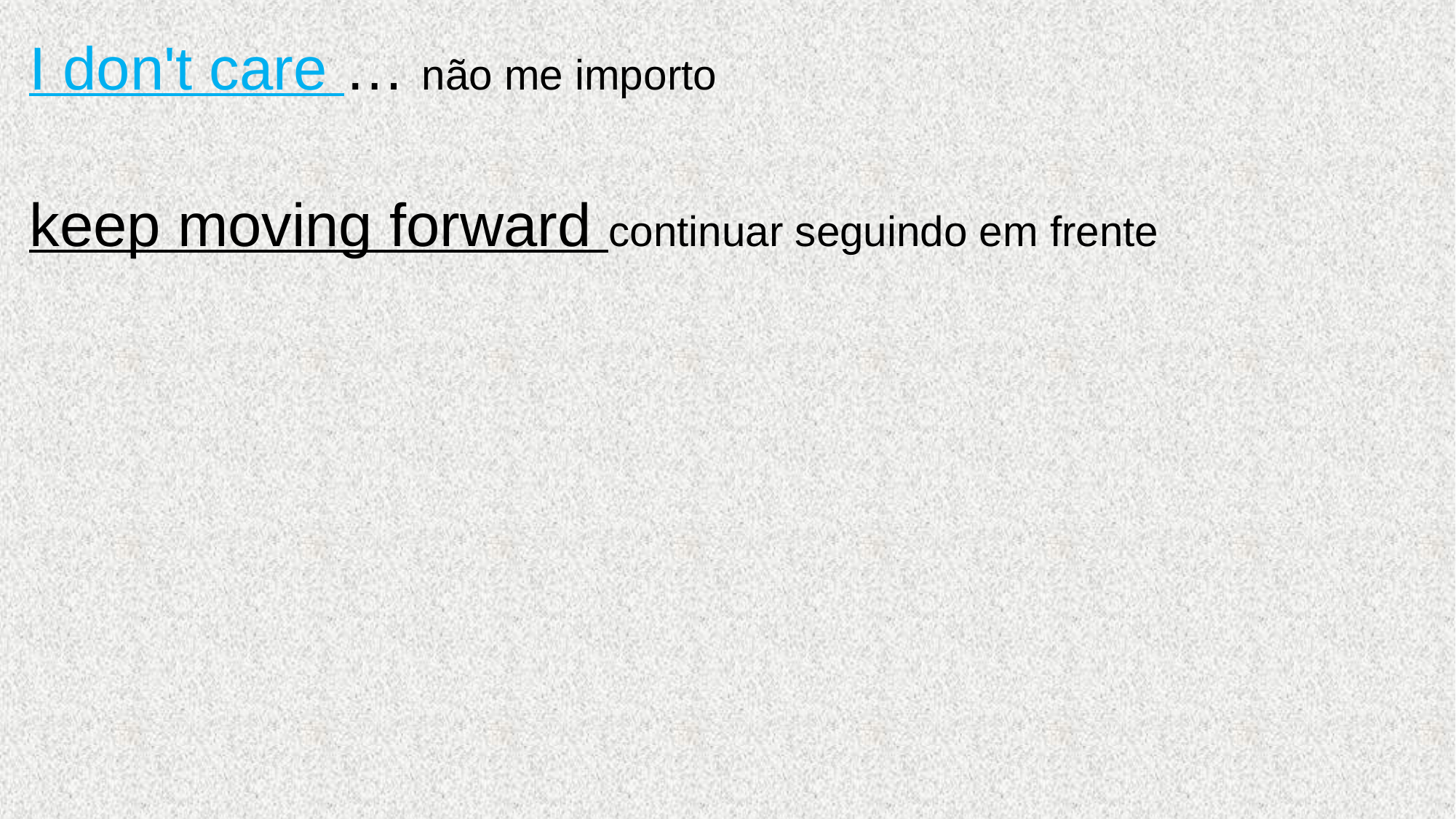

I don't care … não me importo

keep moving forward continuar seguindo em frente